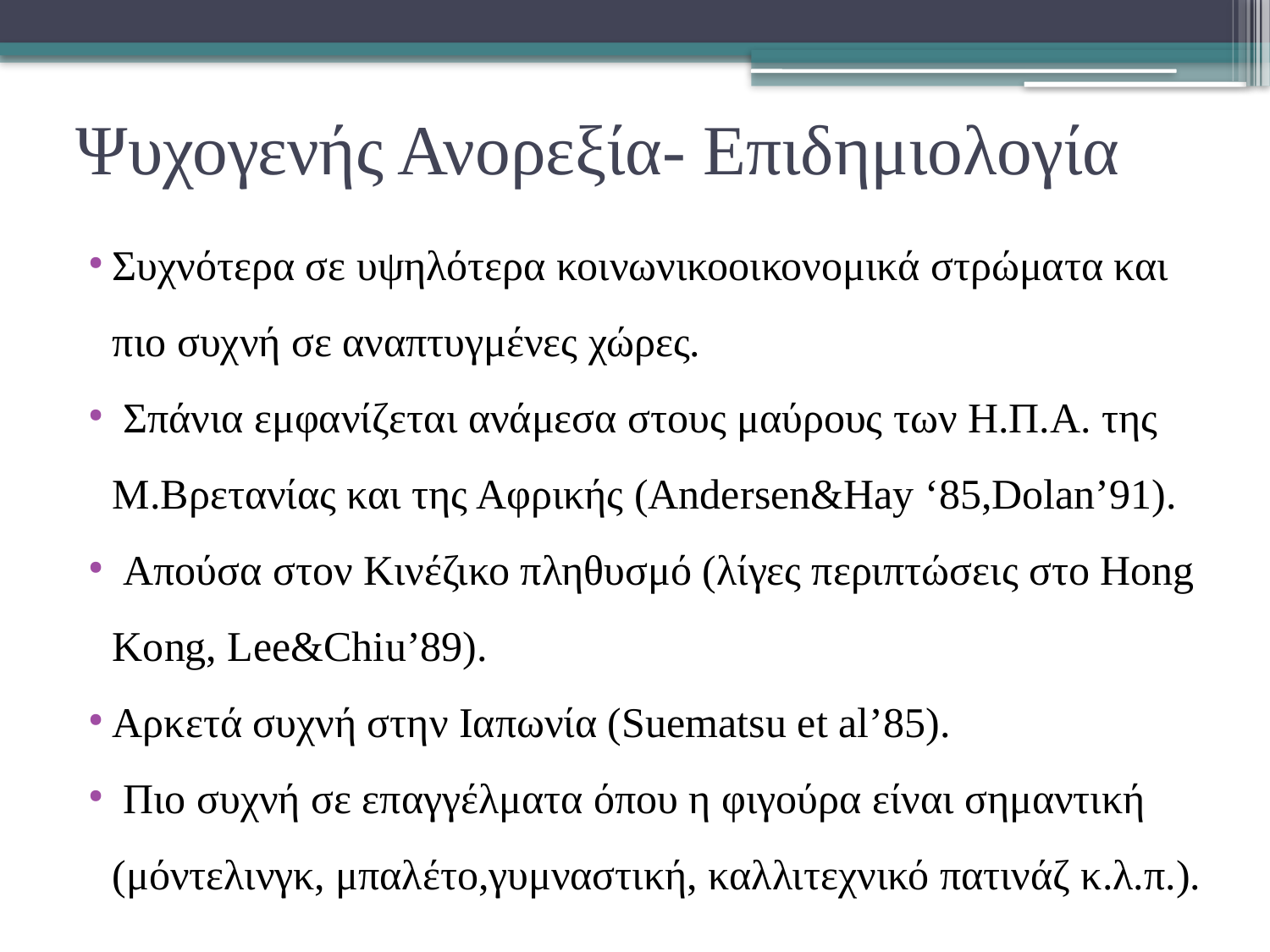

# Ψυχογενής Ανορεξία- Επιδημιολογία
Συχνότερα σε υψηλότερα κοινωνικοοικονομικά στρώματα και πιο συχνή σε αναπτυγμένες χώρες.
 Σπάνια εμφανίζεται ανάμεσα στους μαύρους των Η.Π.Α. της Μ.Βρετανίας και της Αφρικής (Andersen&Hay ‘85,Dolan’91).
 Απούσα στον Κινέζικο πληθυσμό (λίγες περιπτώσεις στο Hong Kong, Lee&Chiu’89).
Αρκετά συχνή στην Ιαπωνία (Suematsu et al’85).
 Πιο συχνή σε επαγγέλματα όπου η φιγούρα είναι σημαντική (μόντελινγκ, μπαλέτο,γυμναστική, καλλιτεχνικό πατινάζ κ.λ.π.).